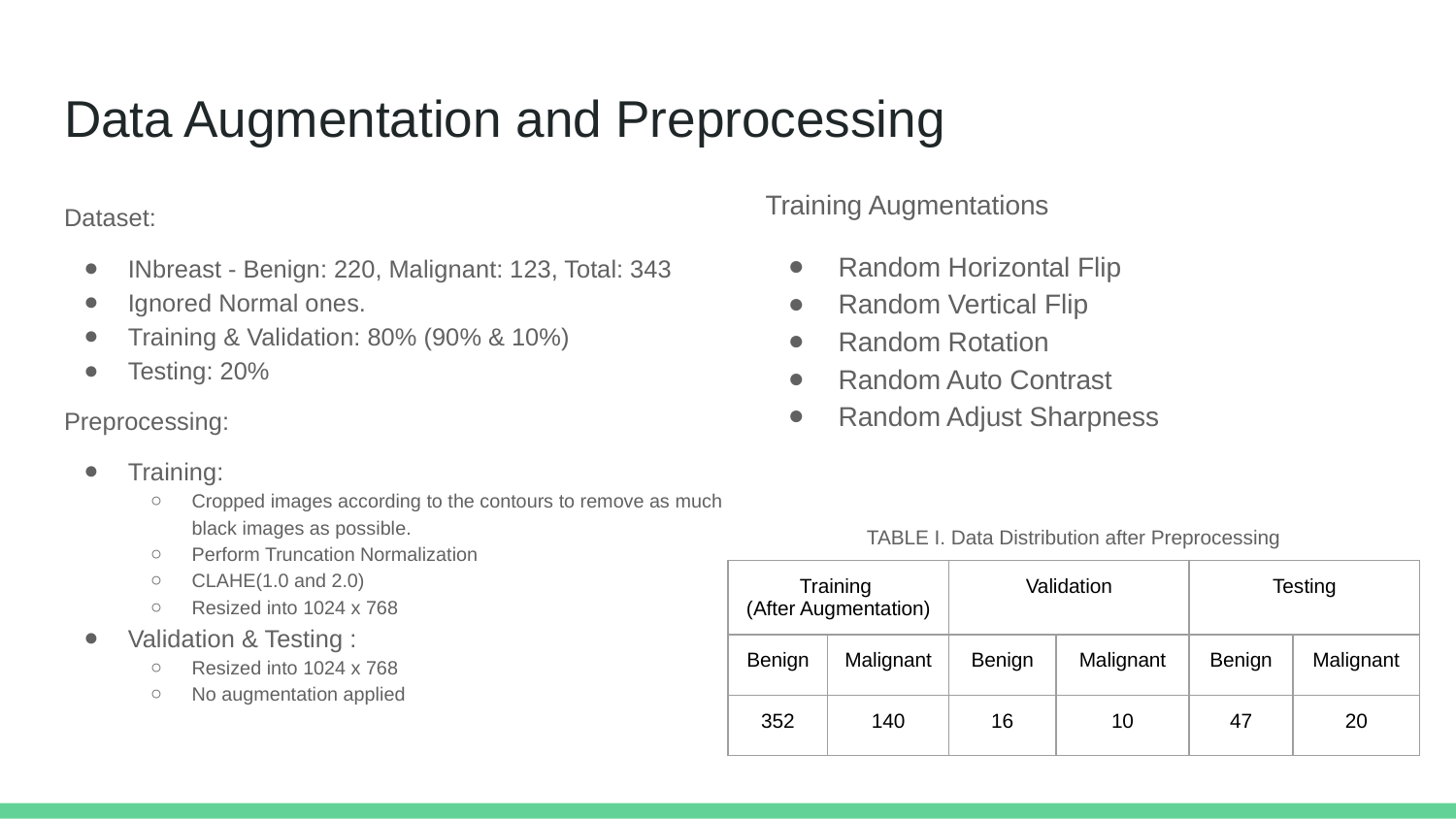

# Data Augmentation and Preprocessing
Training Augmentations
Random Horizontal Flip
Random Vertical Flip
Random Rotation
Random Auto Contrast
Random Adjust Sharpness
Dataset:
INbreast - Benign: 220, Malignant: 123, Total: 343
Ignored Normal ones.
Training & Validation: 80% (90% & 10%)
Testing: 20%
Preprocessing:
Training:
Cropped images according to the contours to remove as much black images as possible.
Perform Truncation Normalization
CLAHE(1.0 and 2.0)
Resized into 1024 x 768
Validation & Testing :
Resized into 1024 x 768
No augmentation applied
TABLE I. Data Distribution after Preprocessing
| Training (After Augmentation) |  | Validation |  | Testing |  |
| --- | --- | --- | --- | --- | --- |
| Benign | Malignant | Benign | Malignant | Benign | Malignant |
| 352 | 140 | 16 | 10 | 47 | 20 |